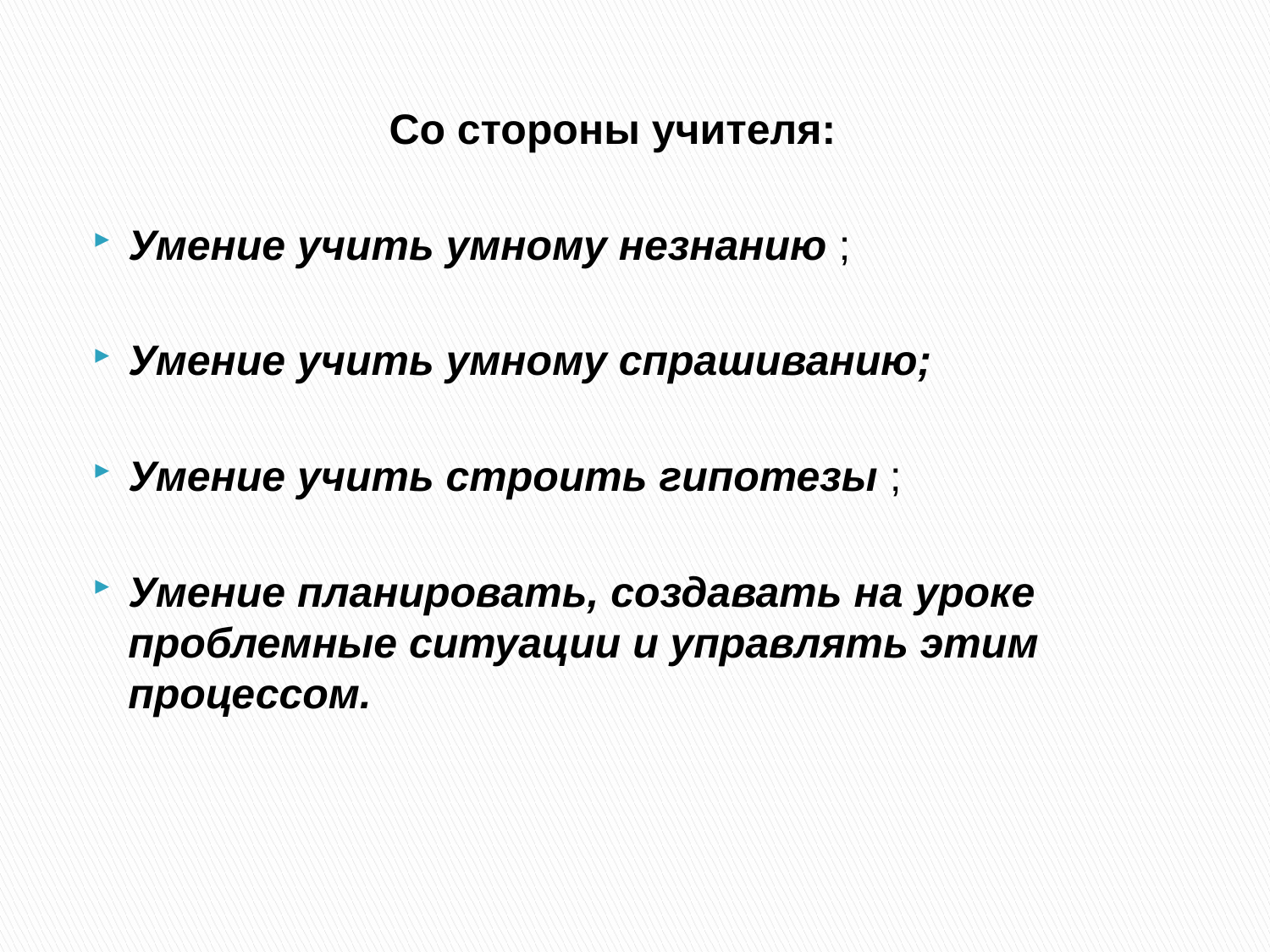

Со стороны учителя:

Умение учить умному незнанию ;

Умение учить умному спрашиванию;

Умение учить строить гипотезы ;

Умение планировать, создавать на уроке проблемные ситуации и управлять этим процессом.